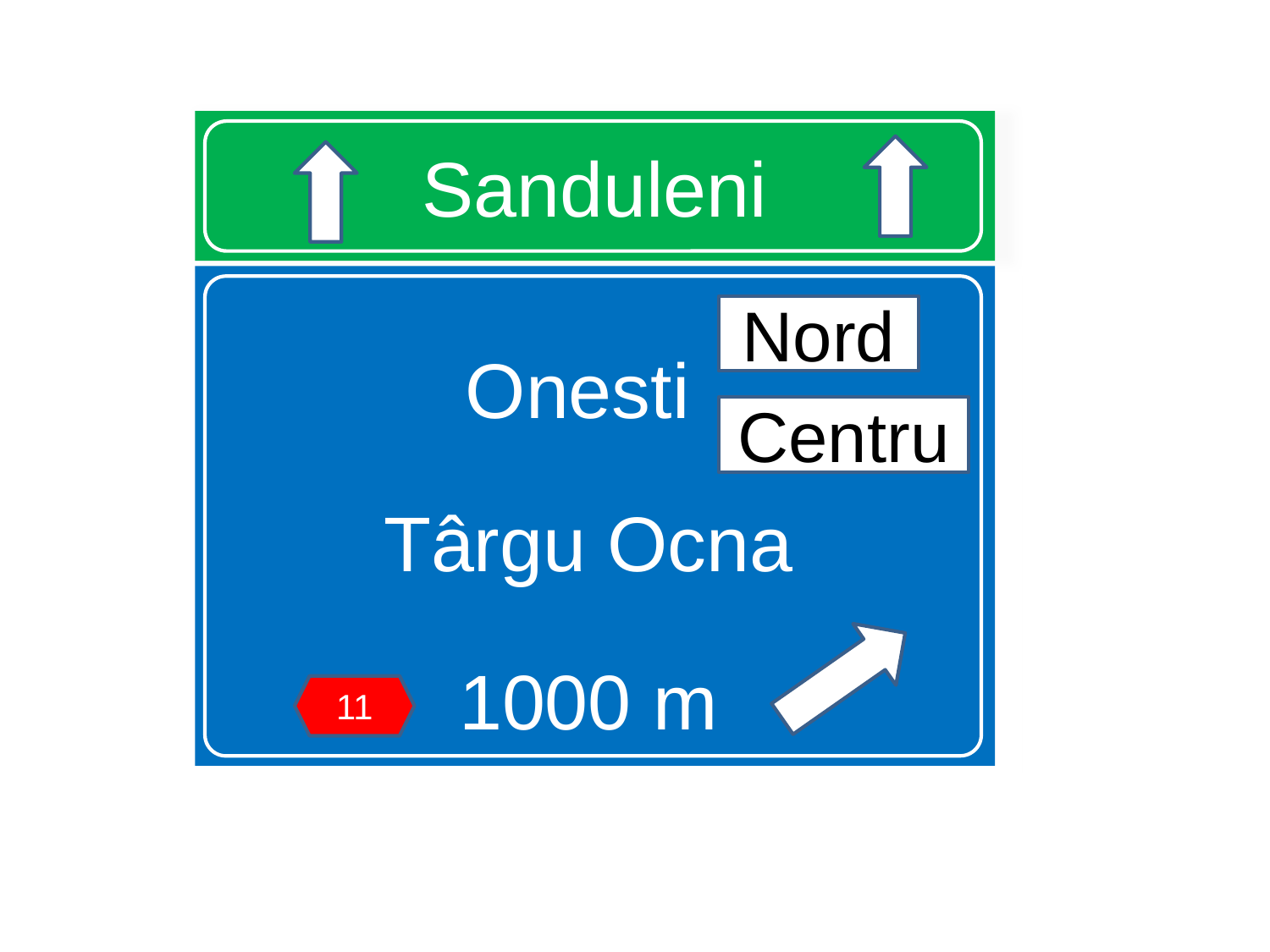

# Sanduleni

Onesti

Târgu Ocna

1000 m

Nord
Centru

11